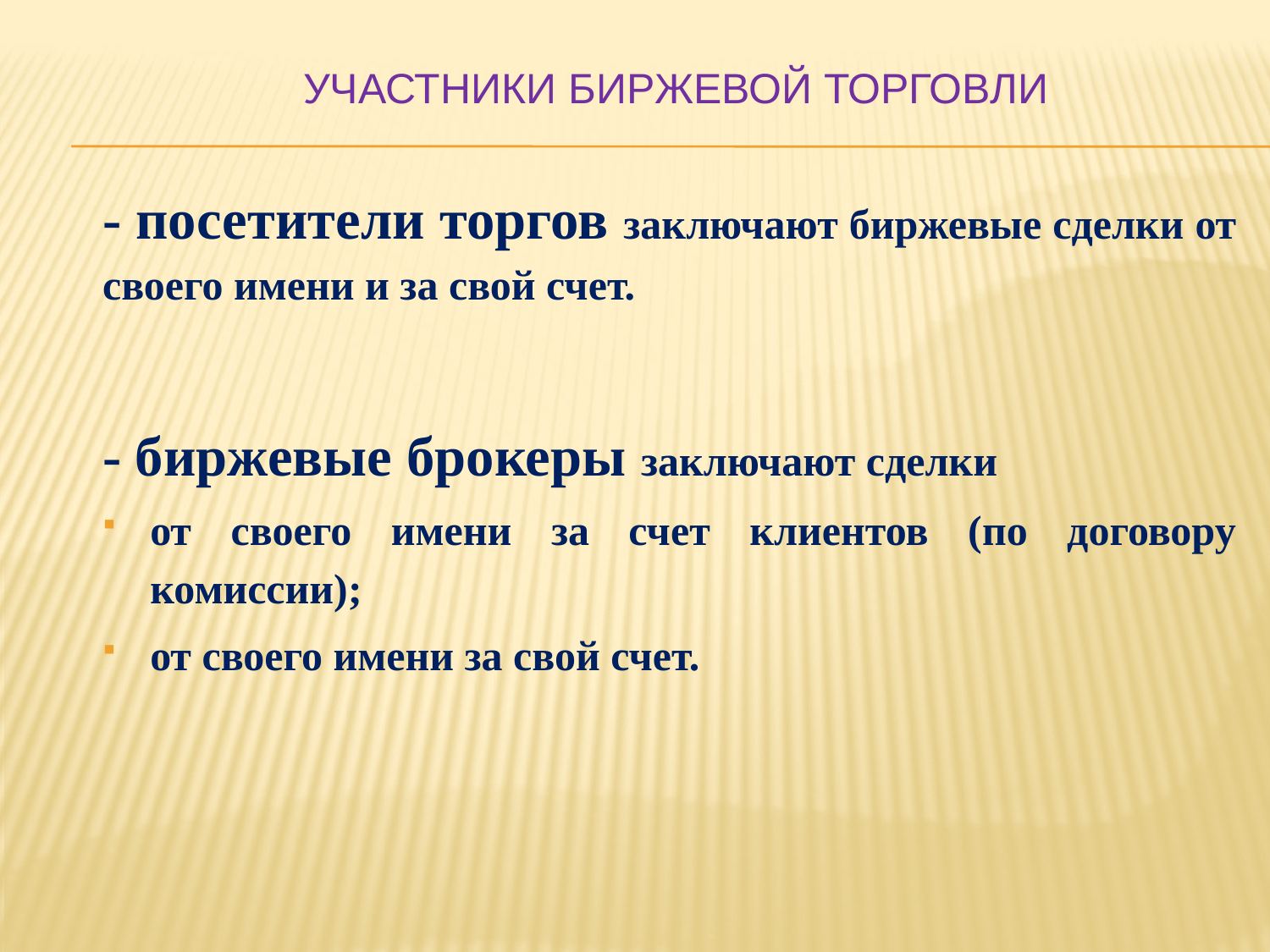

# УЧАСТНИКИ БИРЖЕВОЙ ТОРГОВЛИ
- посетители торгов заключают биржевые сделки от своего имени и за свой счет.

- биржевые брокеры заключают сделки
от своего имени за счет клиентов (по договору комиссии);
от своего имени за свой счет.